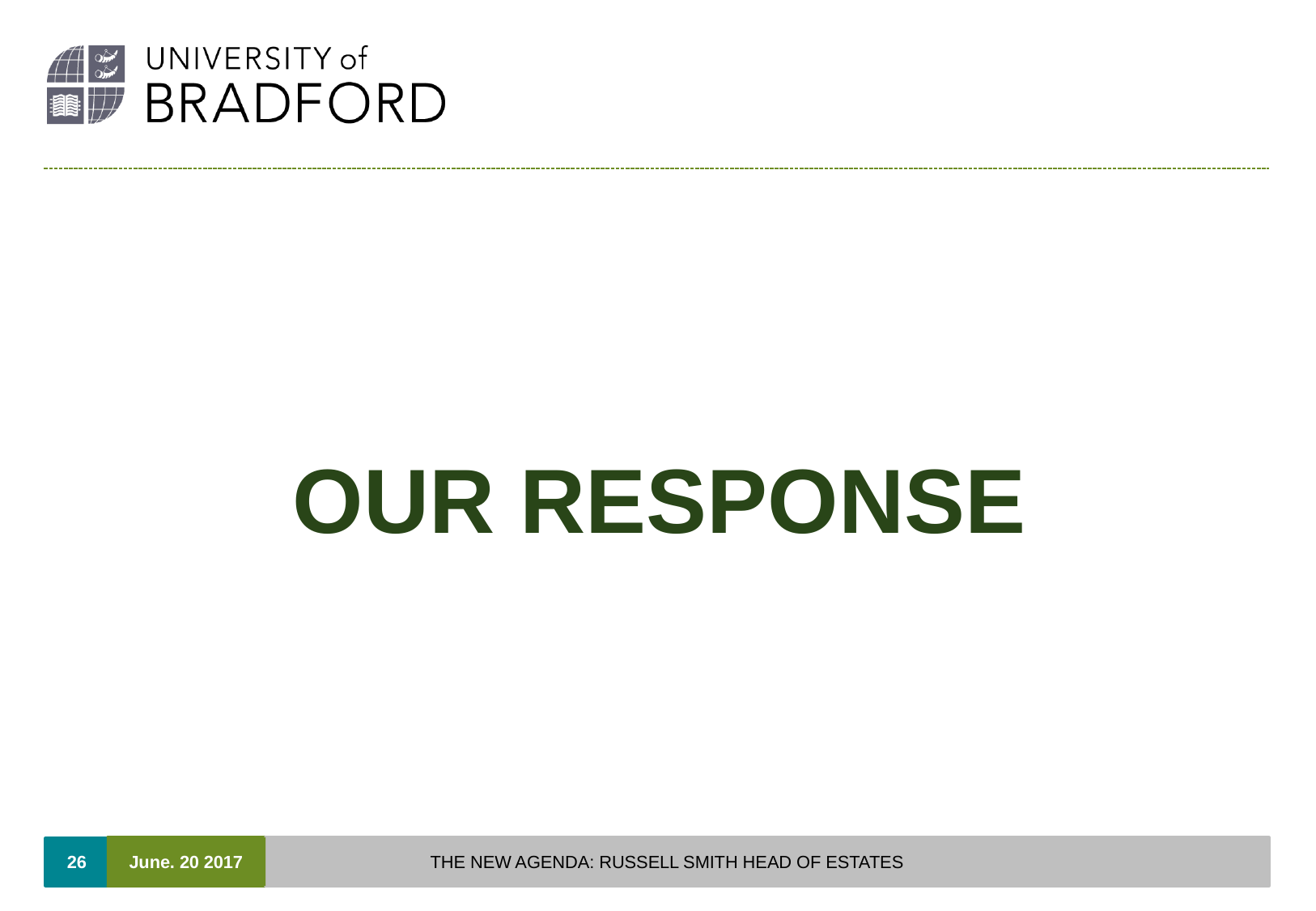

OUR RESPONSE
26
June. 20 2017

THE NEW AGENDA: RUSSELL SMITH HEAD OF ESTATES